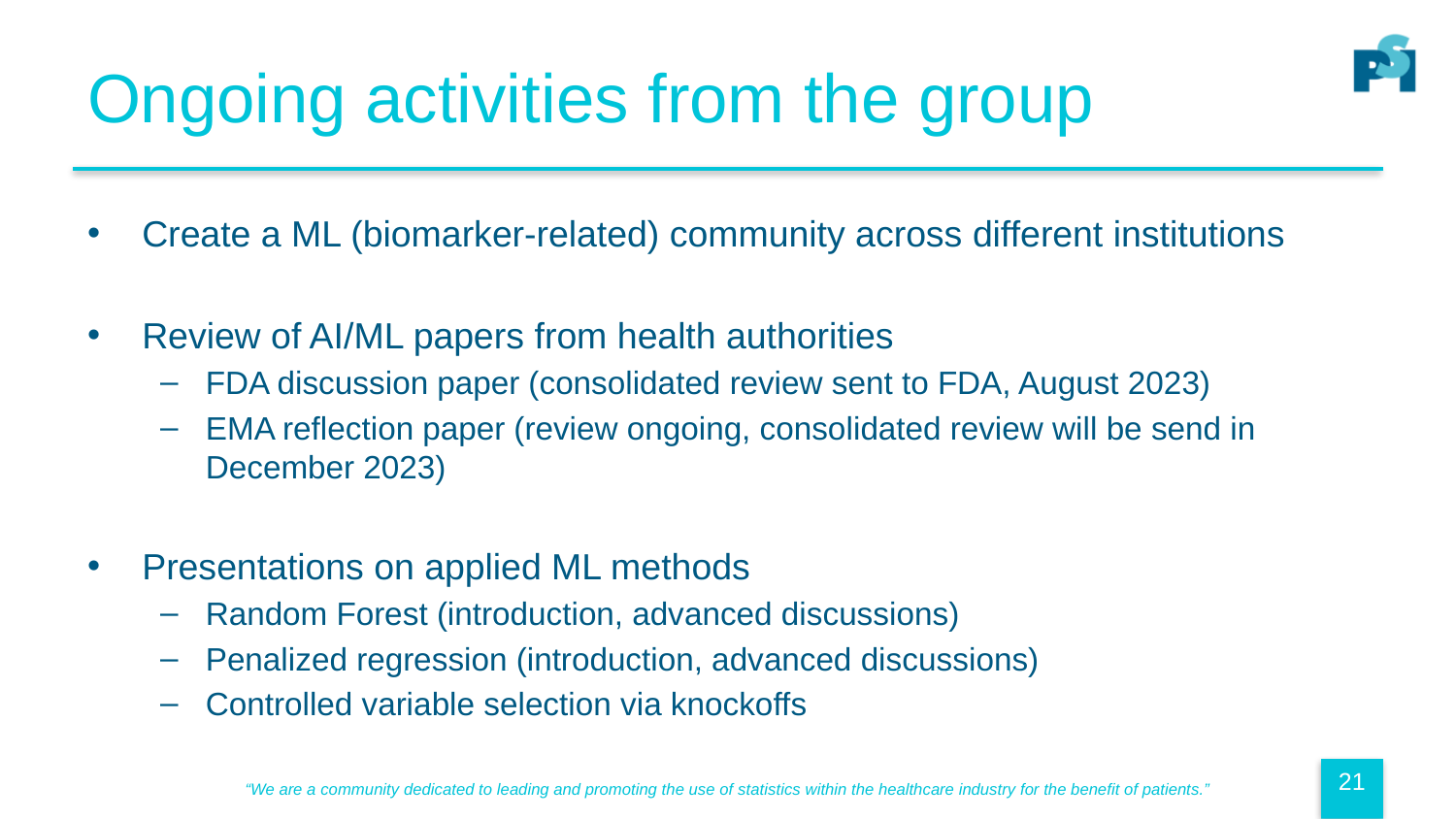

# Ongoing activities from the group
Create a ML (biomarker-related) community across different institutions

Review of AI/ML papers from health authorities
FDA discussion paper (consolidated review sent to FDA, August 2023)
EMA reflection paper (review ongoing, consolidated review will be send in December 2023)

Presentations on applied ML methods
Random Forest (introduction, advanced discussions)
Penalized regression (introduction, advanced discussions)
Controlled variable selection via knockoffs

21